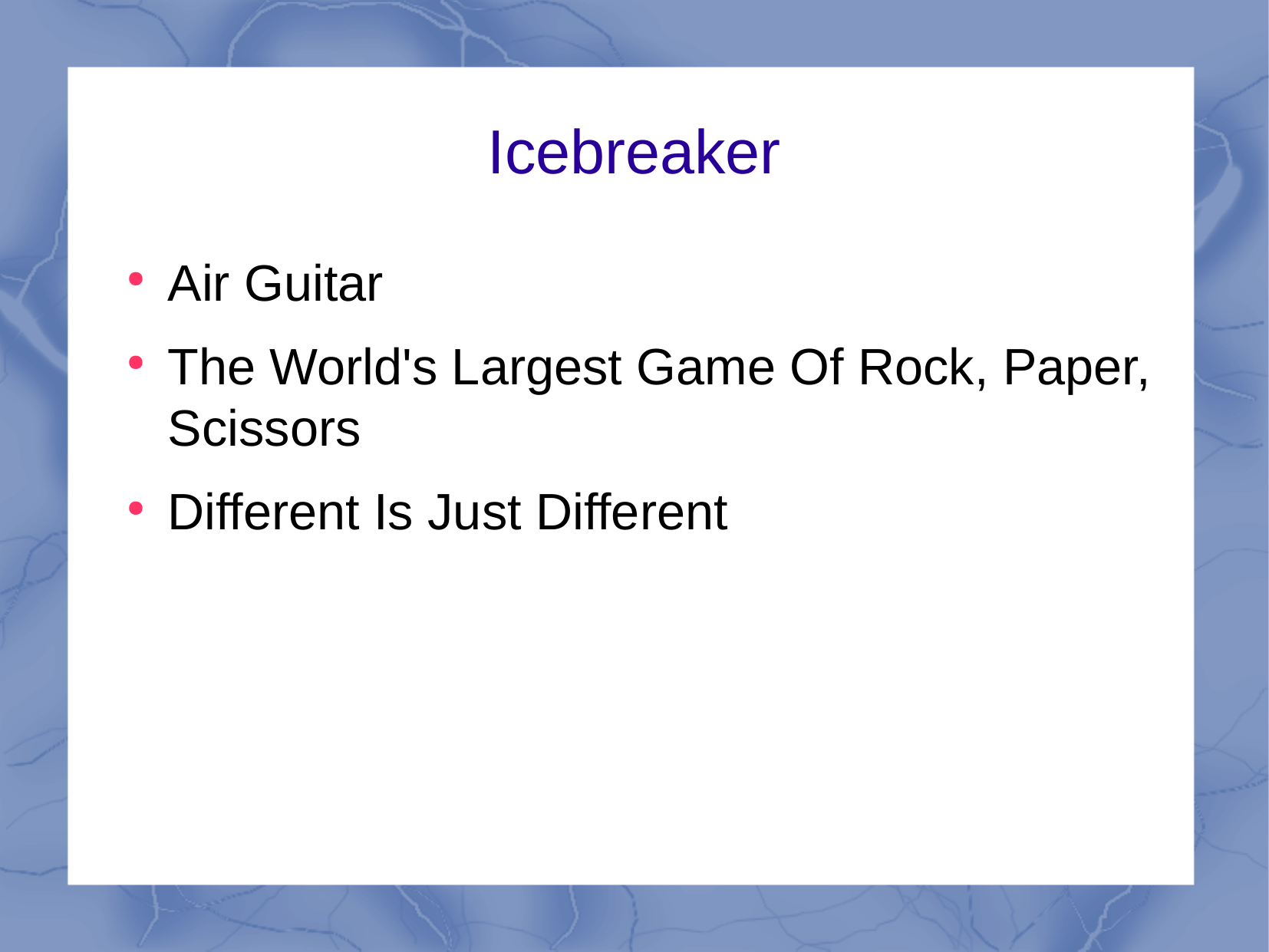

Icebreaker
Air Guitar
The World's Largest Game Of Rock, Paper, Scissors
Different Is Just Different